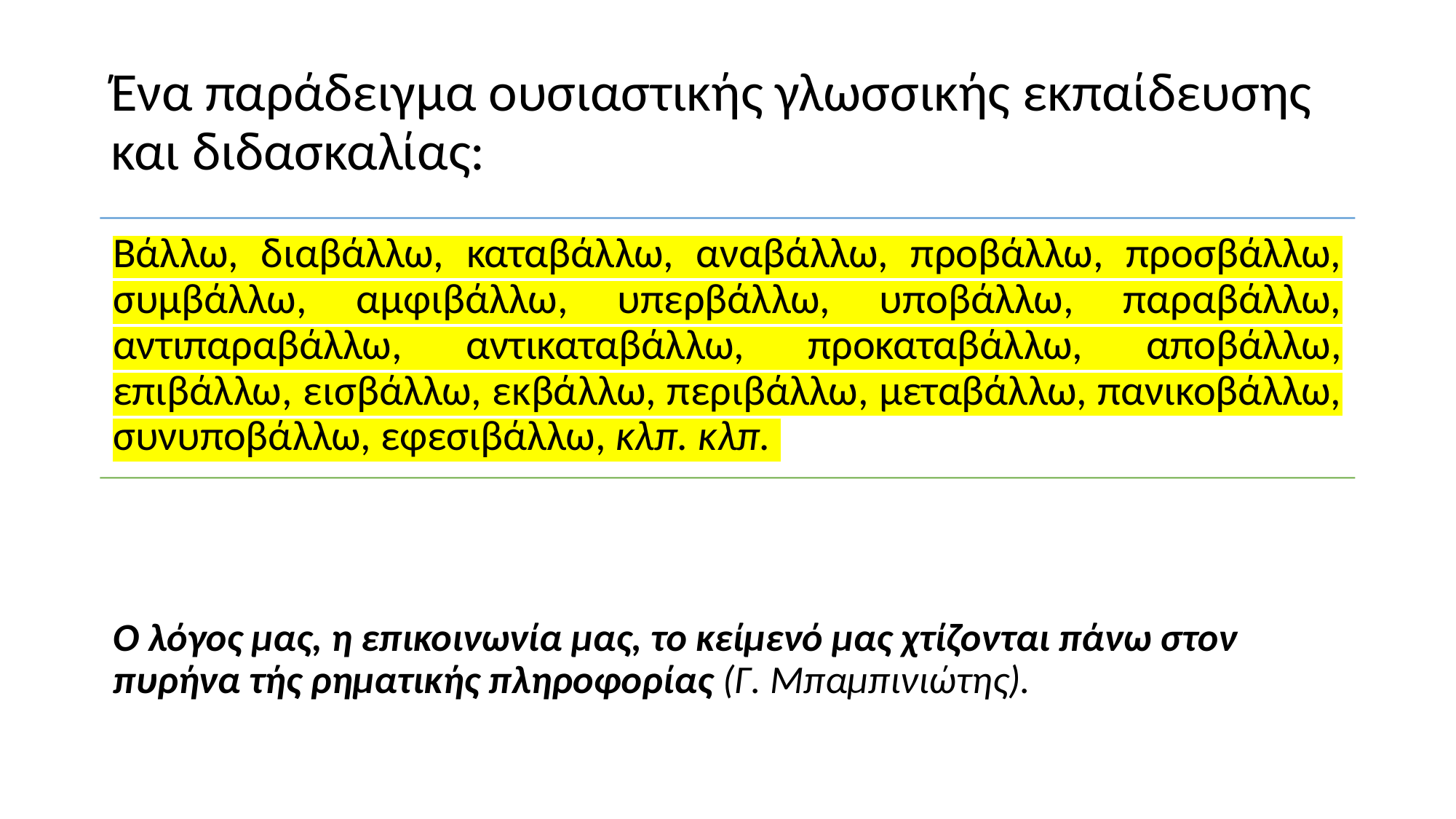

# Ένα παράδειγμα ουσιαστικής γλωσσικής εκπαίδευσης και διδασκαλίας:
Βάλλω, διαβάλλω, καταβάλλω, αναβάλλω, προβάλλω, προσβάλλω, συμβάλλω, αμφιβάλλω, υπερβάλλω, υποβάλλω, παραβάλλω, αντιπαραβάλλω, αντικαταβάλλω, προκαταβάλλω, αποβάλλω, επιβάλλω, εισβάλλω, εκβάλλω, περιβάλλω, μεταβάλλω, πανικοβάλλω, συνυποβάλλω, εφεσιβάλλω, κλπ. κλπ.

Ο λόγος μας, η επικοινωνία μας, το κείμενό μας χτίζονται πάνω στον πυρήνα τής ρηματικής πληροφορίας (Γ. Μπαμπινιώτης).